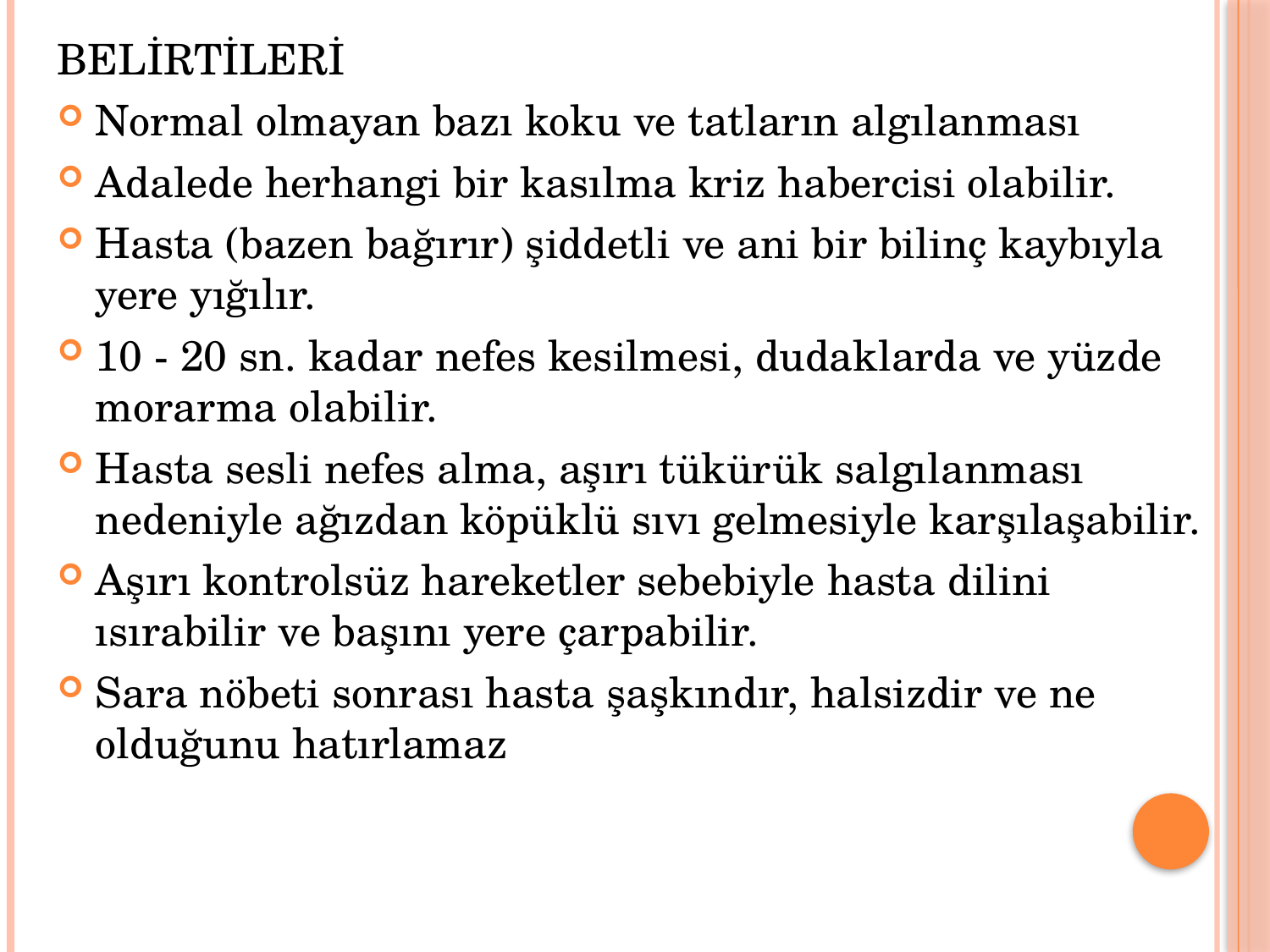

BELİRTİLERİ
Normal olmayan bazı koku ve tatların algılanması
Adalede herhangi bir kasılma kriz habercisi olabilir.
Hasta (bazen bağırır) şiddetli ve ani bir bilinç kaybıyla yere yığılır.
10 - 20 sn. kadar nefes kesilmesi, dudaklarda ve yüzde morarma olabilir.
Hasta sesli nefes alma, aşırı tükürük salgılanması nedeniyle ağızdan köpüklü sıvı gelmesiyle karşılaşabilir.
Aşırı kontrolsüz hareketler sebebiyle hasta dilini ısırabilir ve başını yere çarpabilir.
Sara nöbeti sonrası hasta şaşkındır, halsizdir ve ne olduğunu hatırlamaz